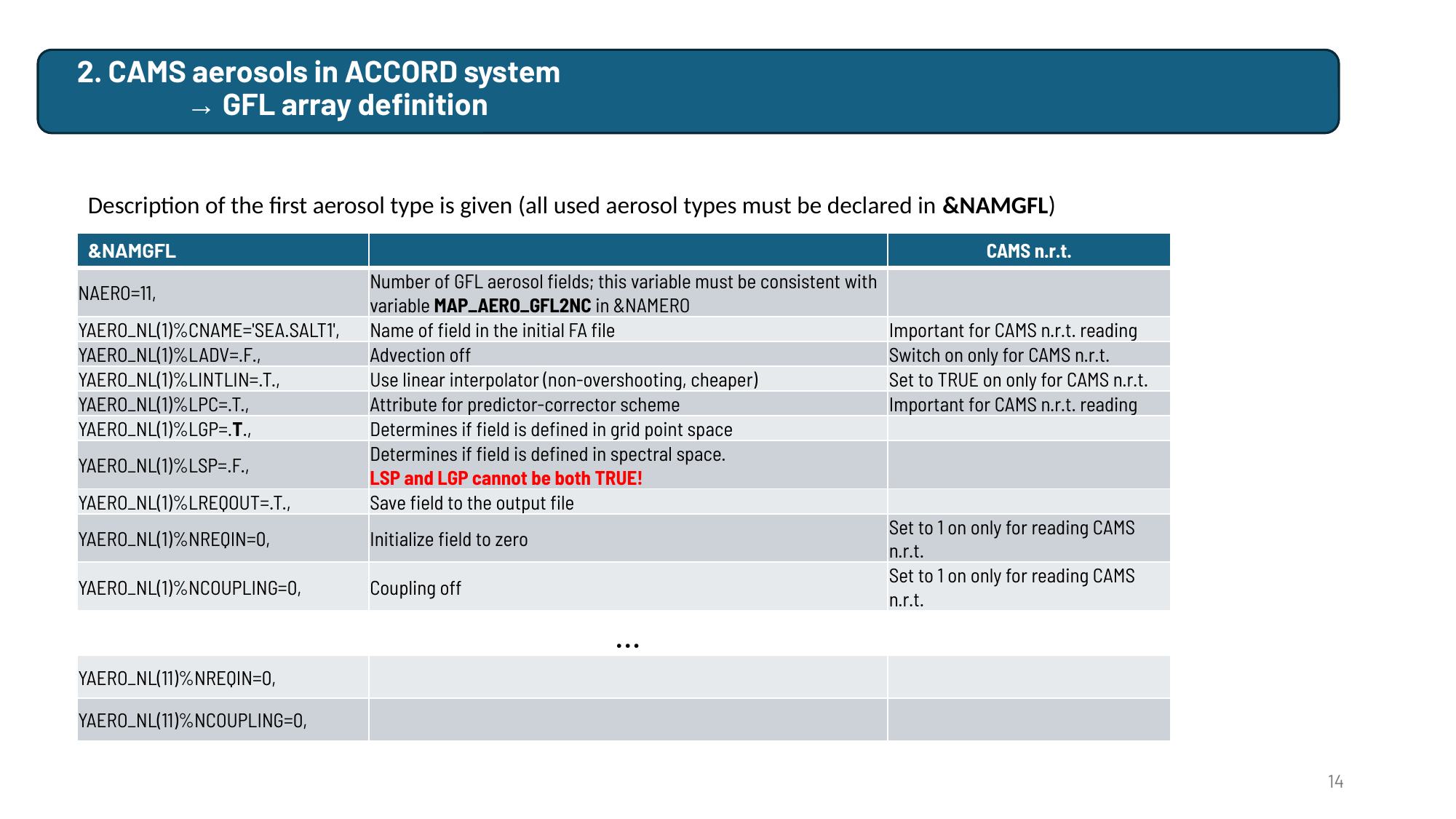

# 2. CAMS aerosols in ACCORD system → GFL array definition
Description of the first aerosol type is given (all used aerosol types must be declared in &NAMGFL)
| &NAMGFL |  | CAMS n.r.t. |
| --- | --- | --- |
| NAERO=11, | Number of GFL aerosol fields; this variable must be consistent with variable MAP\_AERO\_GFL2NC in &NAMERO |  |
| YAERO\_NL(1)%CNAME='SEA.SALT1', | Name of field in the initial FA file | Important for CAMS n.r.t. reading |
| YAERO\_NL(1)%LADV=.F., | Advection off | Switch on only for CAMS n.r.t. |
| YAERO\_NL(1)%LINTLIN=.T., | Use linear interpolator (non-overshooting, cheaper) | Set to TRUE on only for CAMS n.r.t. |
| YAERO\_NL(1)%LPC=.T., | Attribute for predictor-corrector scheme | Important for CAMS n.r.t. reading |
| YAERO\_NL(1)%LGP=.T., | Determines if field is defined in grid point space |  |
| YAERO\_NL(1)%LSP=.F., | Determines if field is defined in spectral space. LSP and LGP cannot be both TRUE! |  |
| YAERO\_NL(1)%LREQOUT=.T., | Save field to the output file |  |
| YAERO\_NL(1)%NREQIN=0, | Initialize field to zero | Set to 1 on only for reading CAMS n.r.t. |
| YAERO\_NL(1)%NCOUPLING=0, | Coupling off | Set to 1 on only for reading CAMS n.r.t. |
|  | … |  |
| YAERO\_NL(11)%NREQIN=0, |  |  |
| YAERO\_NL(11)%NCOUPLING=0, |  |  |
14